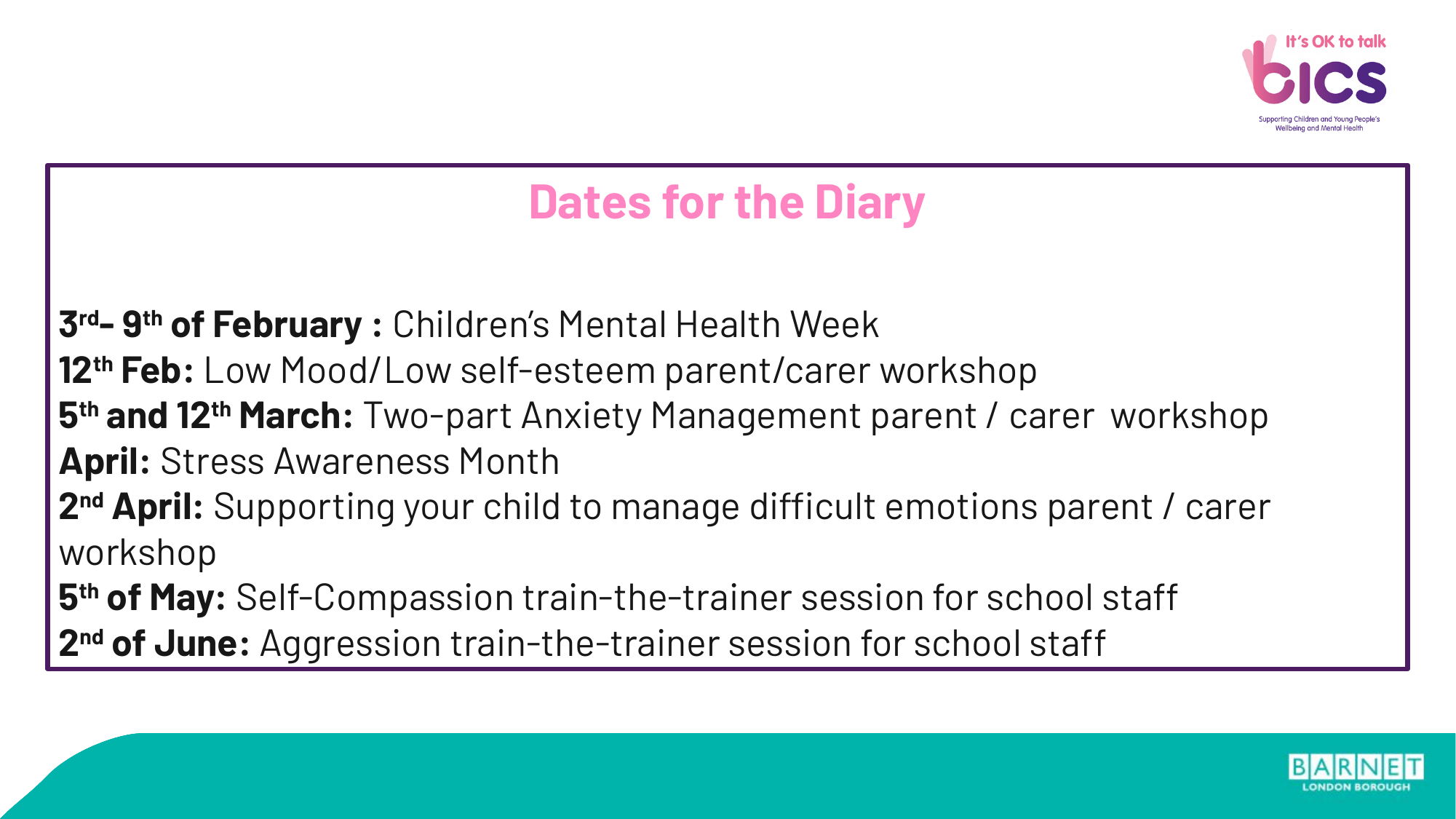

Dates for the Diary

3rd- 9th of February : Children’s Mental Health Week
12th Feb: Low Mood/Low self-esteem parent/carer workshop
5th and 12th March: Two-part Anxiety Management parent / carer  workshop
April: Stress Awareness Month
2nd April: Supporting your child to manage difficult emotions parent / carer workshop
5th of May: Self-Compassion train-the-trainer session for school staff
2nd of June: Aggression train-the-trainer session for school staff